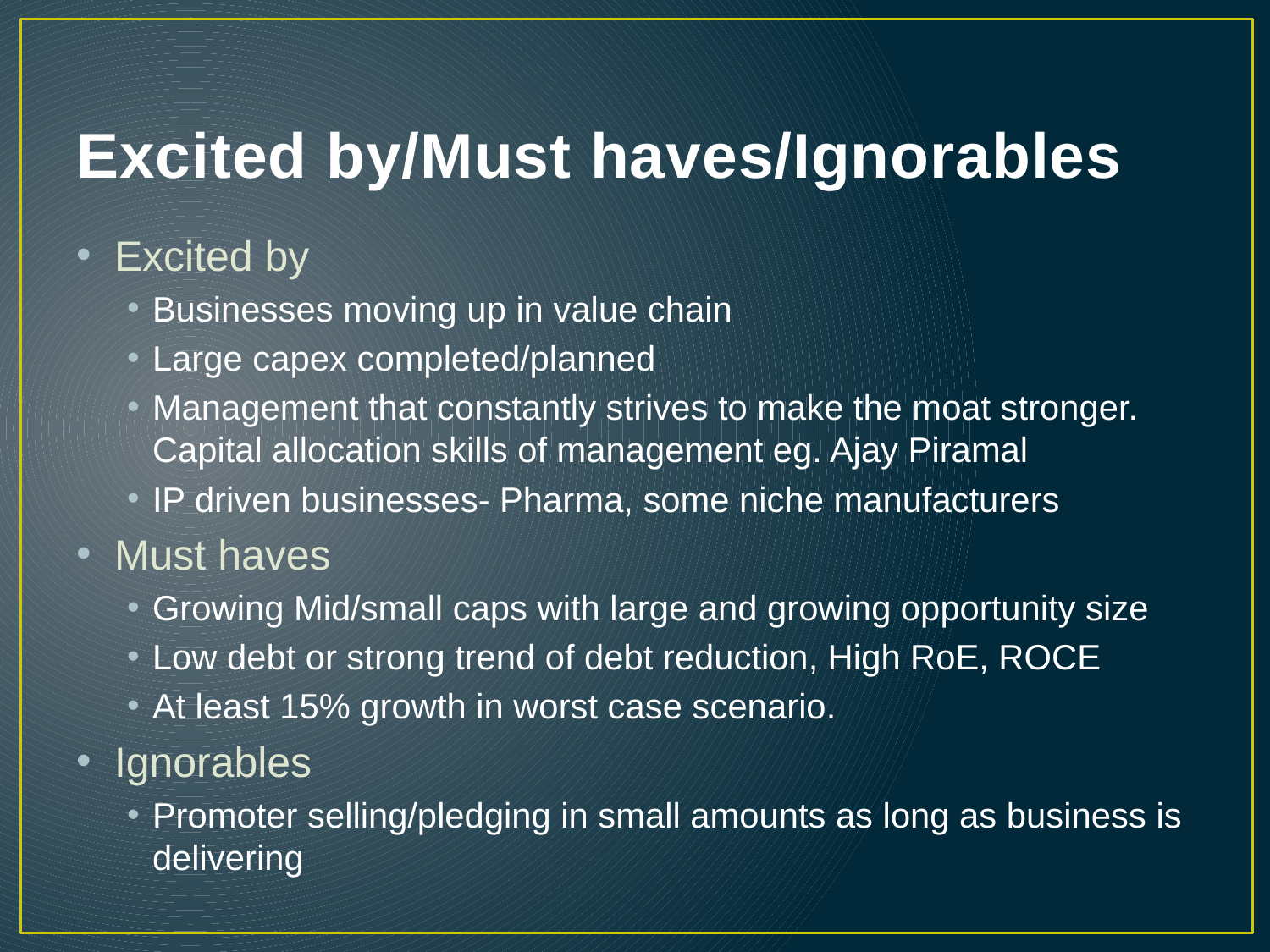

# Excited by/Must haves/Ignorables
Excited by
Businesses moving up in value chain
Large capex completed/planned
Management that constantly strives to make the moat stronger. Capital allocation skills of management eg. Ajay Piramal
IP driven businesses- Pharma, some niche manufacturers
Must haves
Growing Mid/small caps with large and growing opportunity size
Low debt or strong trend of debt reduction, High RoE, ROCE
At least 15% growth in worst case scenario.
Ignorables
Promoter selling/pledging in small amounts as long as business is delivering